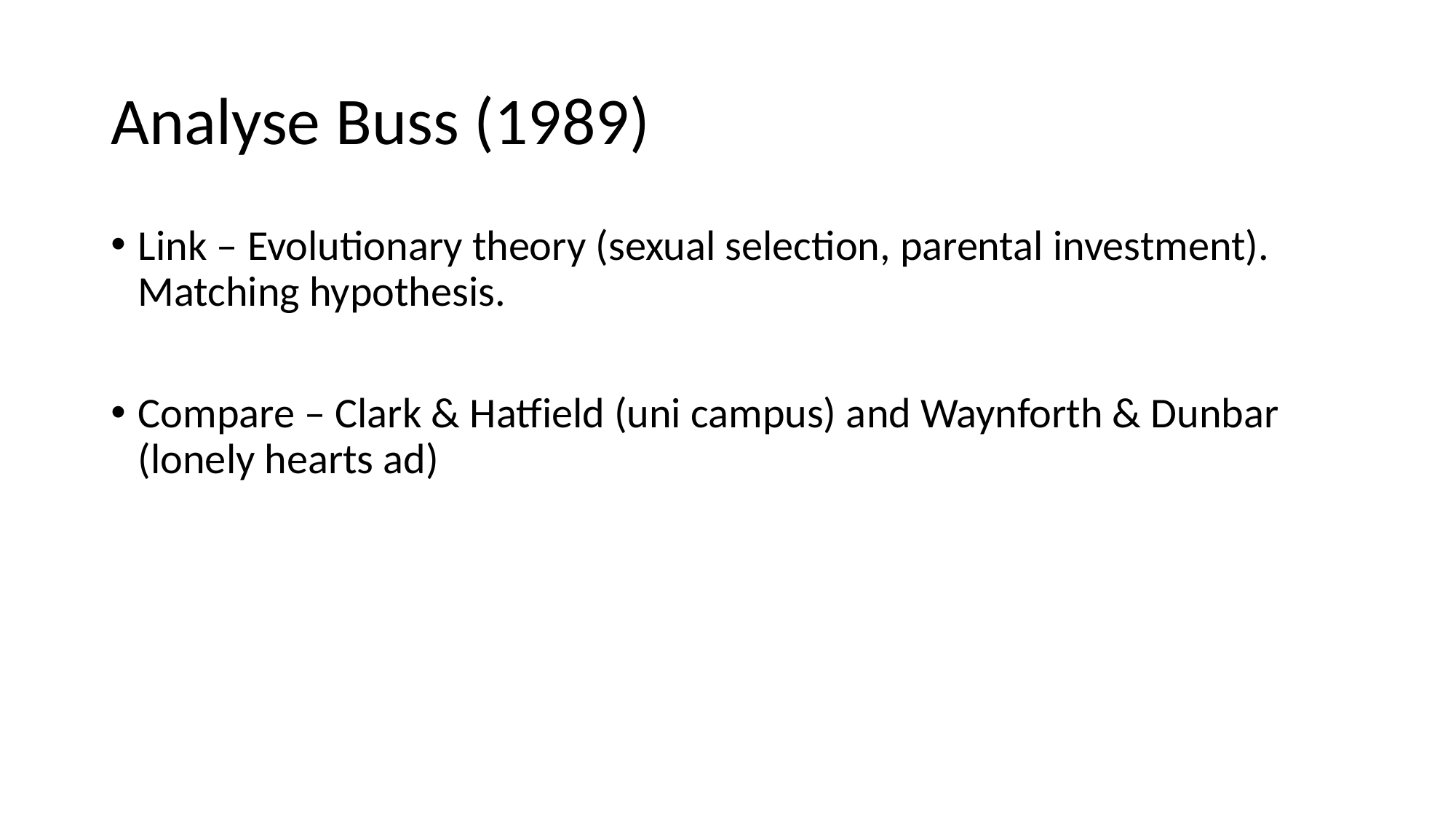

# Analyse Buss (1989)
Link – Evolutionary theory (sexual selection, parental investment). Matching hypothesis.

Compare – Clark & Hatfield (uni campus) and Waynforth & Dunbar (lonely hearts ad)